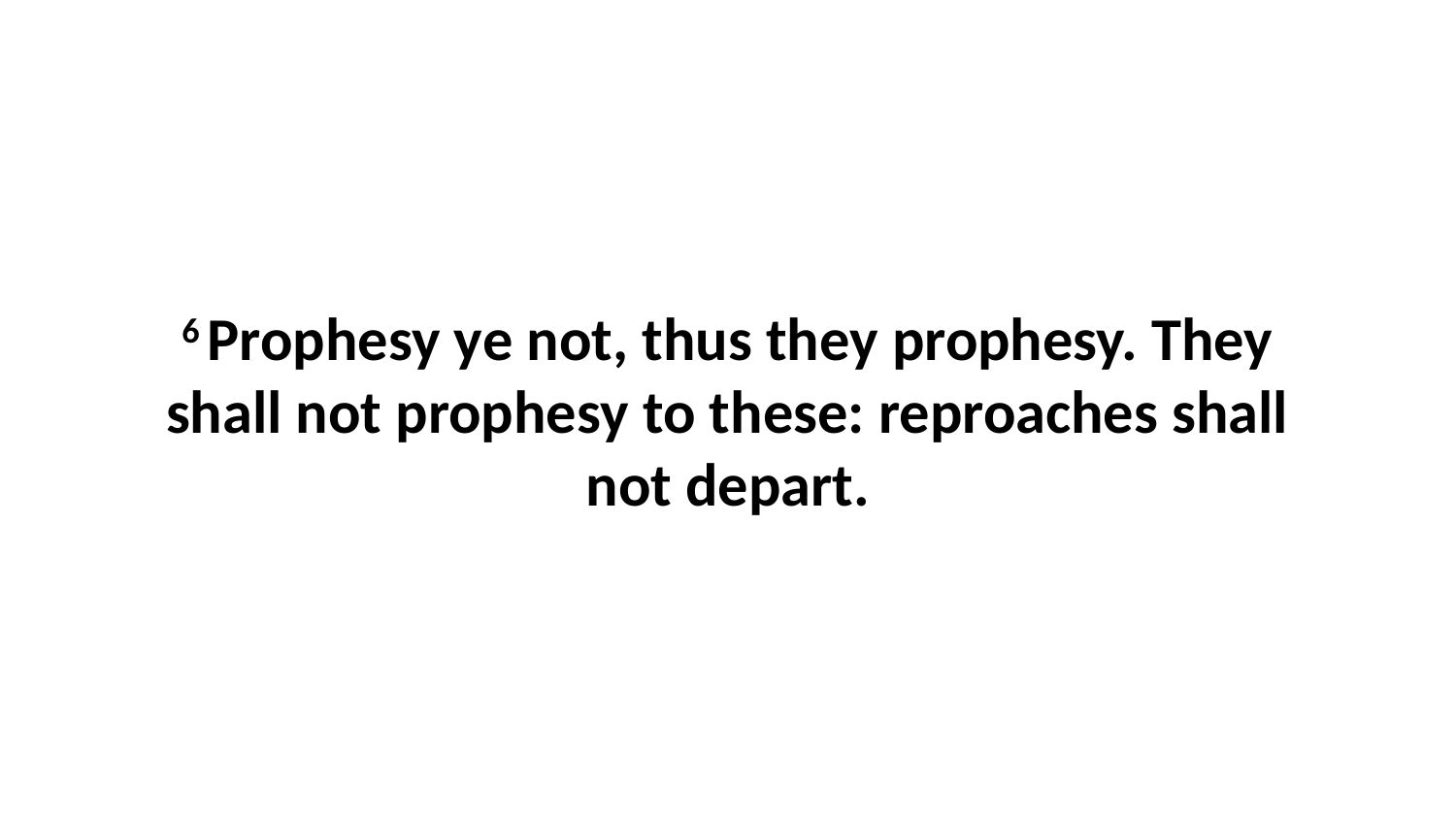

6 Prophesy ye not, thus they prophesy. They shall not prophesy to these: reproaches shall not depart.